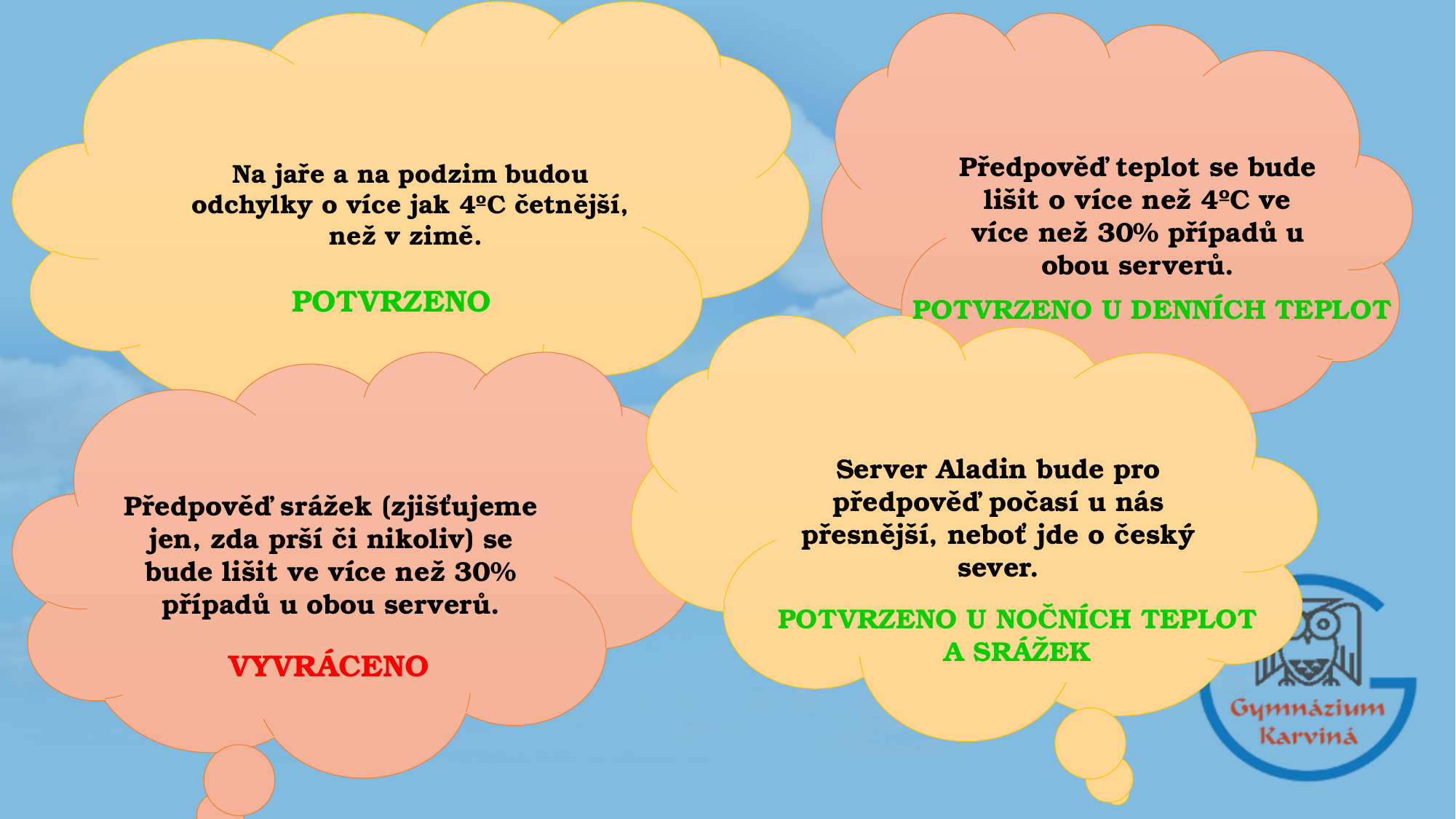

Na jaře a na podzim budou odchylky o více jak 4ºC četnější, než v zimě.
Předpověď teplot se bude lišit o více než 4ºC ve více než 30% případů u obou serverů.
POTVRZENO
POTVRZENO U DENNÍCH TEPLOT
Server Aladin bude pro předpověď počasí u nás přesnější, neboť jde o český sever.
Předpověď srážek (zjišťujeme jen, zda prší či nikoliv) se bude lišit ve více než 30% případů u obou serverů.
POTVRZENO U NOČNÍCH TEPLOT A SRÁŽEK
VYVRÁCENO